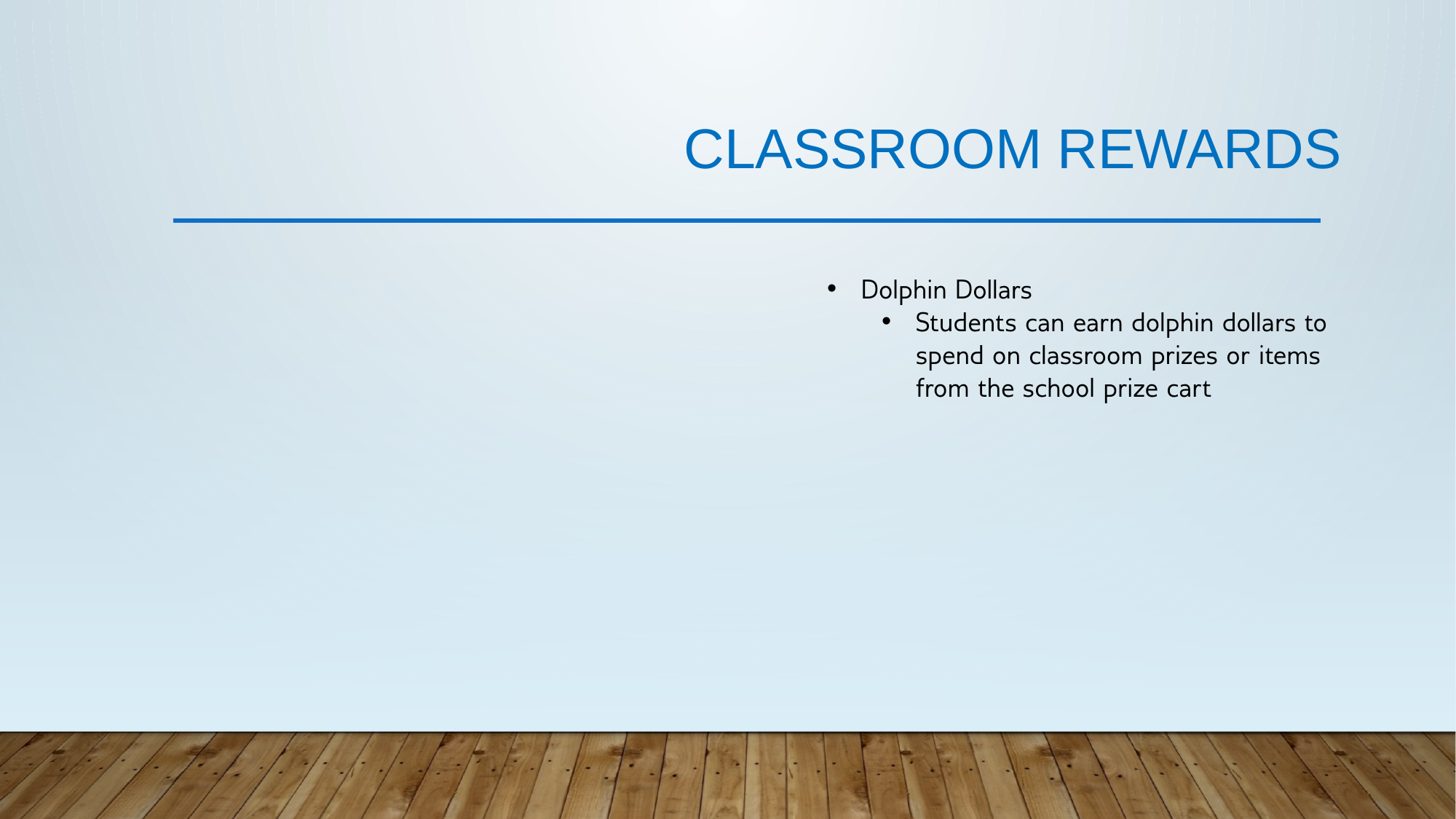

# Classroom Rewards
Dolphin Dollars
Students can earn dolphin dollars to spend on classroom prizes or items from the school prize cart